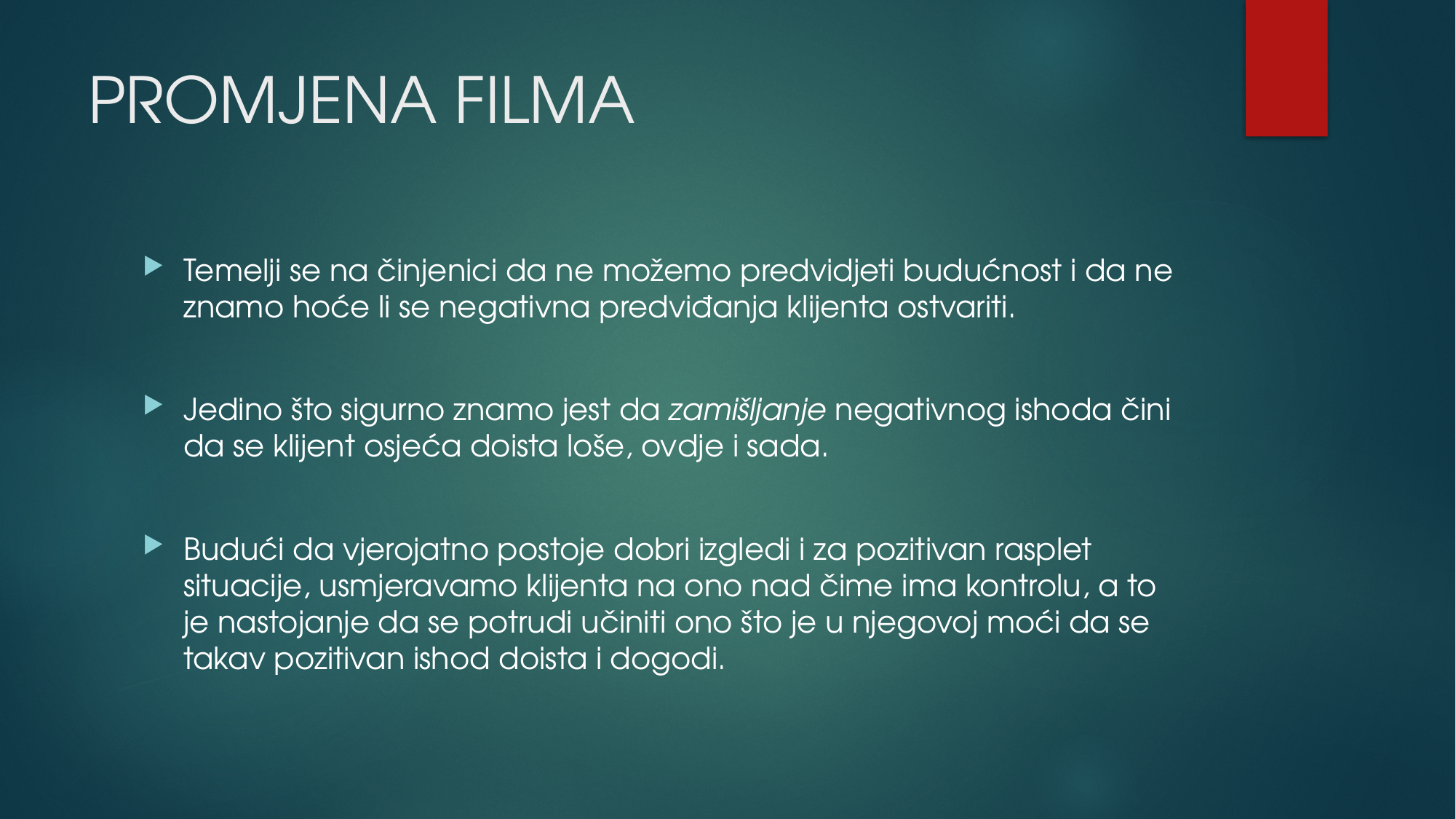

# PROMJENA FILMA
Temelji se na činjenici da ne možemo predvidjeti budućnost i da ne znamo hoće li se negativna predviđanja klijenta ostvariti.

Jedino što sigurno znamo jest da zamišljanje negativnog ishoda čini da se klijent osjeća doista loše, ovdje i sada.

Budući da vjerojatno postoje dobri izgledi i za pozitivan rasplet situacije, usmjeravamo klijenta na ono nad čime ima kontrolu, a to je nastojanje da se potrudi učiniti ono što je u njegovoj moći da se takav pozitivan ishod doista i dogodi.